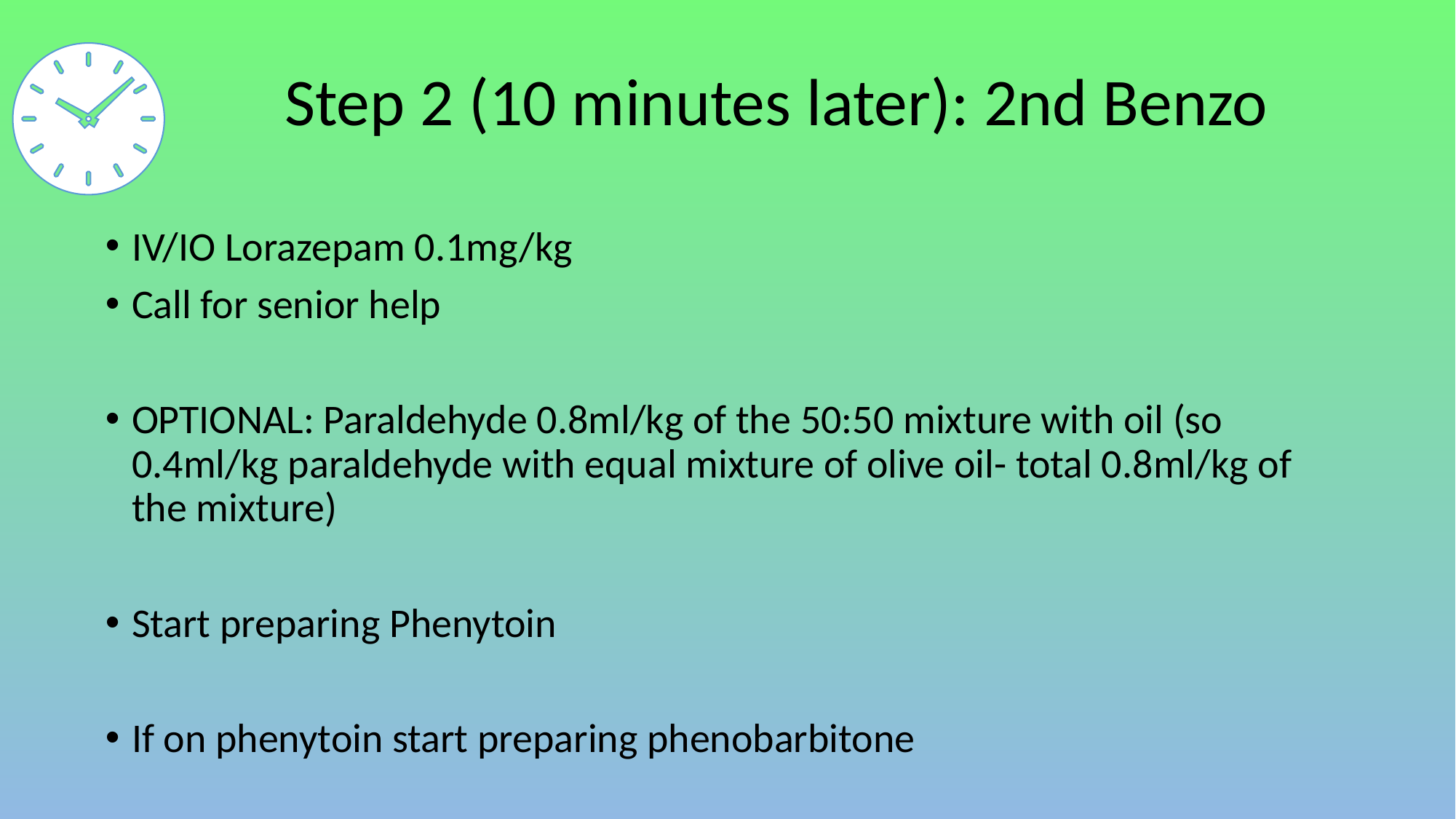

# Step 2 (10 minutes later): 2nd Benzo

IV/IO Lorazepam 0.1mg/kg
Call for senior help

OPTIONAL: Paraldehyde 0.8ml/kg of the 50:50 mixture with oil (so 0.4ml/kg paraldehyde with equal mixture of olive oil- total 0.8ml/kg of the mixture)

Start preparing Phenytoin

If on phenytoin start preparing phenobarbitone